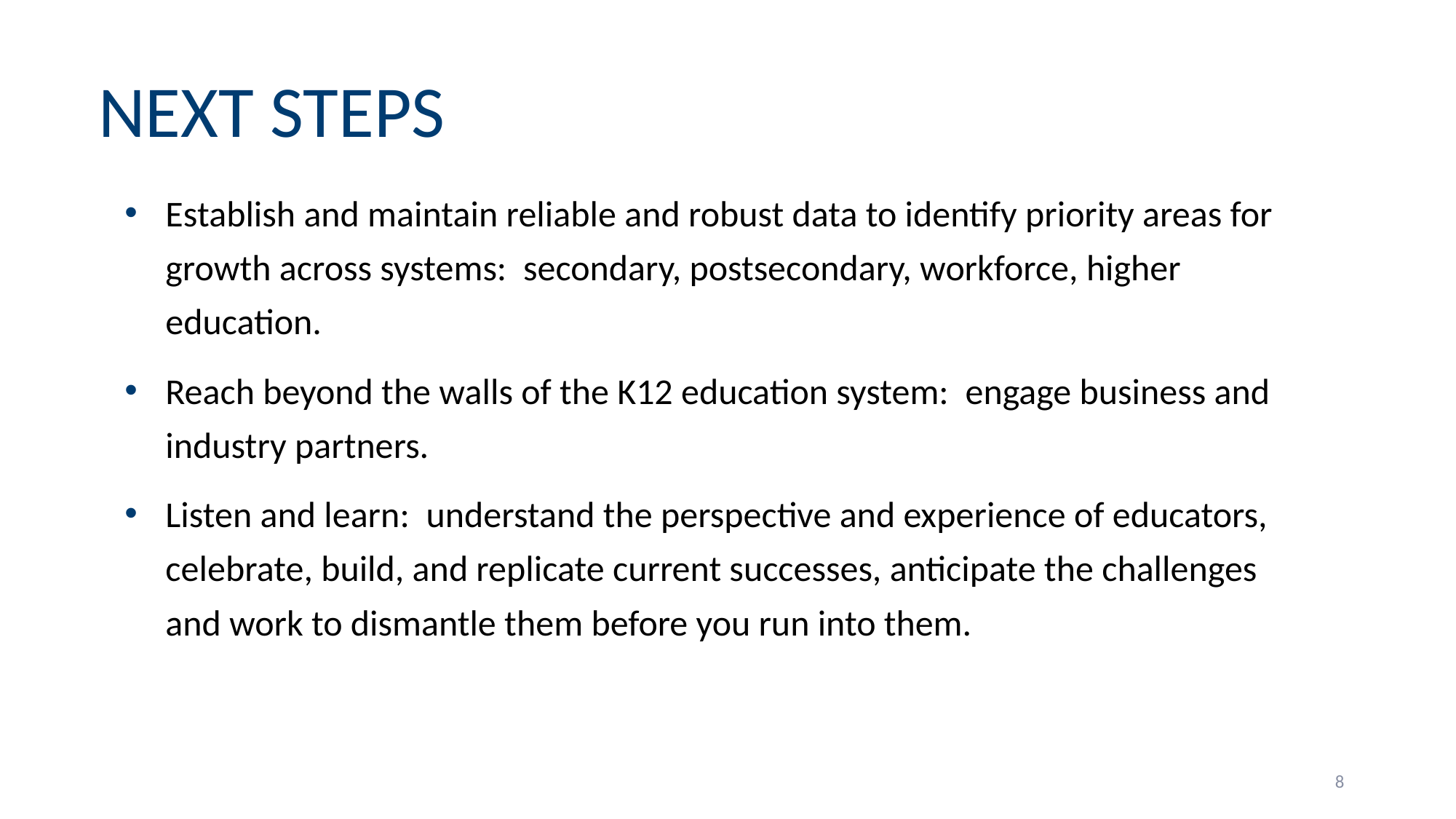

# Next Steps
Establish and maintain reliable and robust data to identify priority areas for growth across systems:  secondary, postsecondary, workforce, higher education.
Reach beyond the walls of the K12 education system:  engage business and industry partners.
Listen and learn:  understand the perspective and experience of educators, celebrate, build, and replicate current successes, anticipate the challenges and work to dismantle them before you run into them.
8